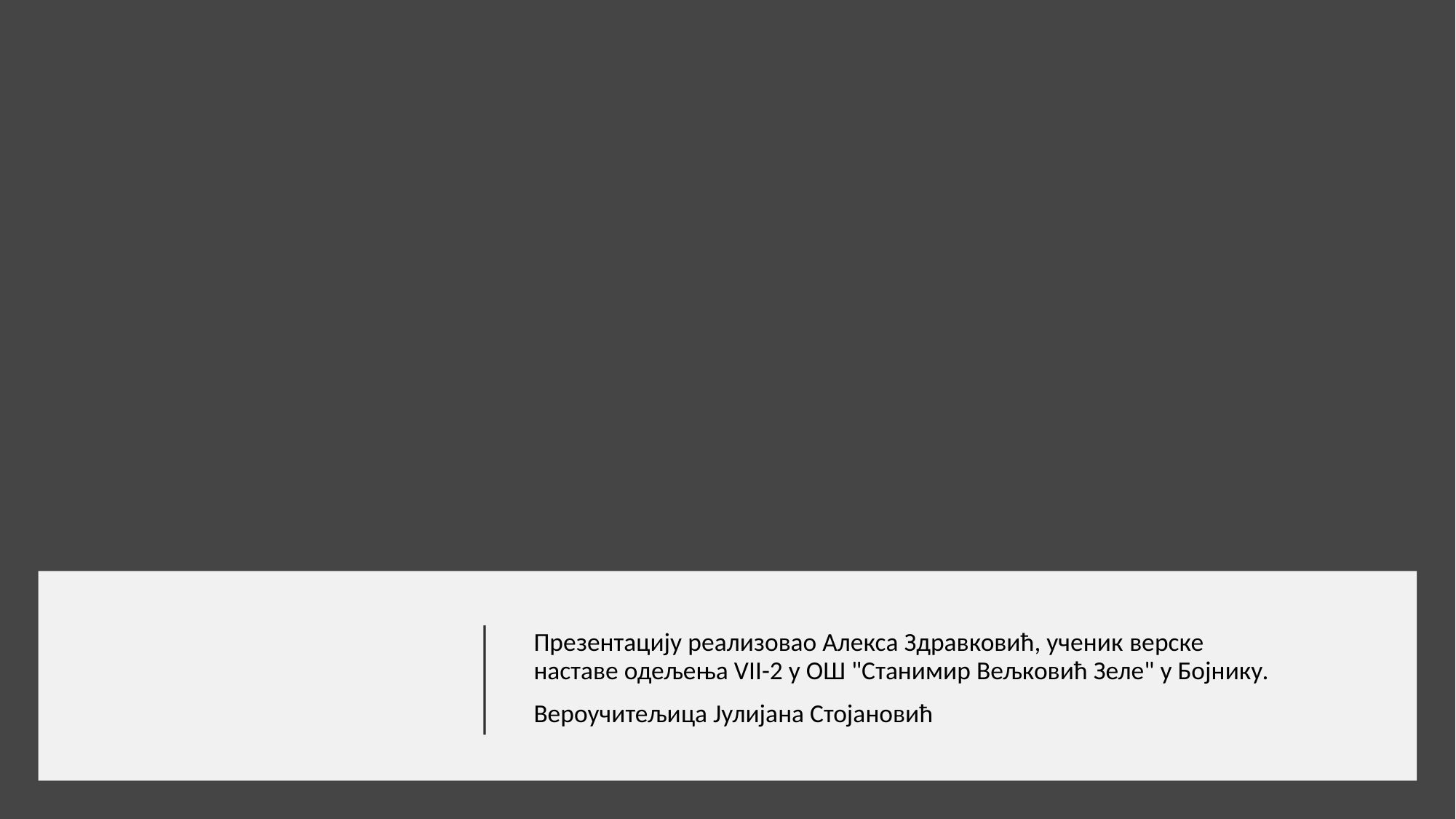

Презентацију реализовао Алекса Здравковић, ученик верске наставе одељења VII-2 у ОШ "Станимир Вељковић Зеле" у Бојнику.
Вероучитељица Јулијана Стојановић